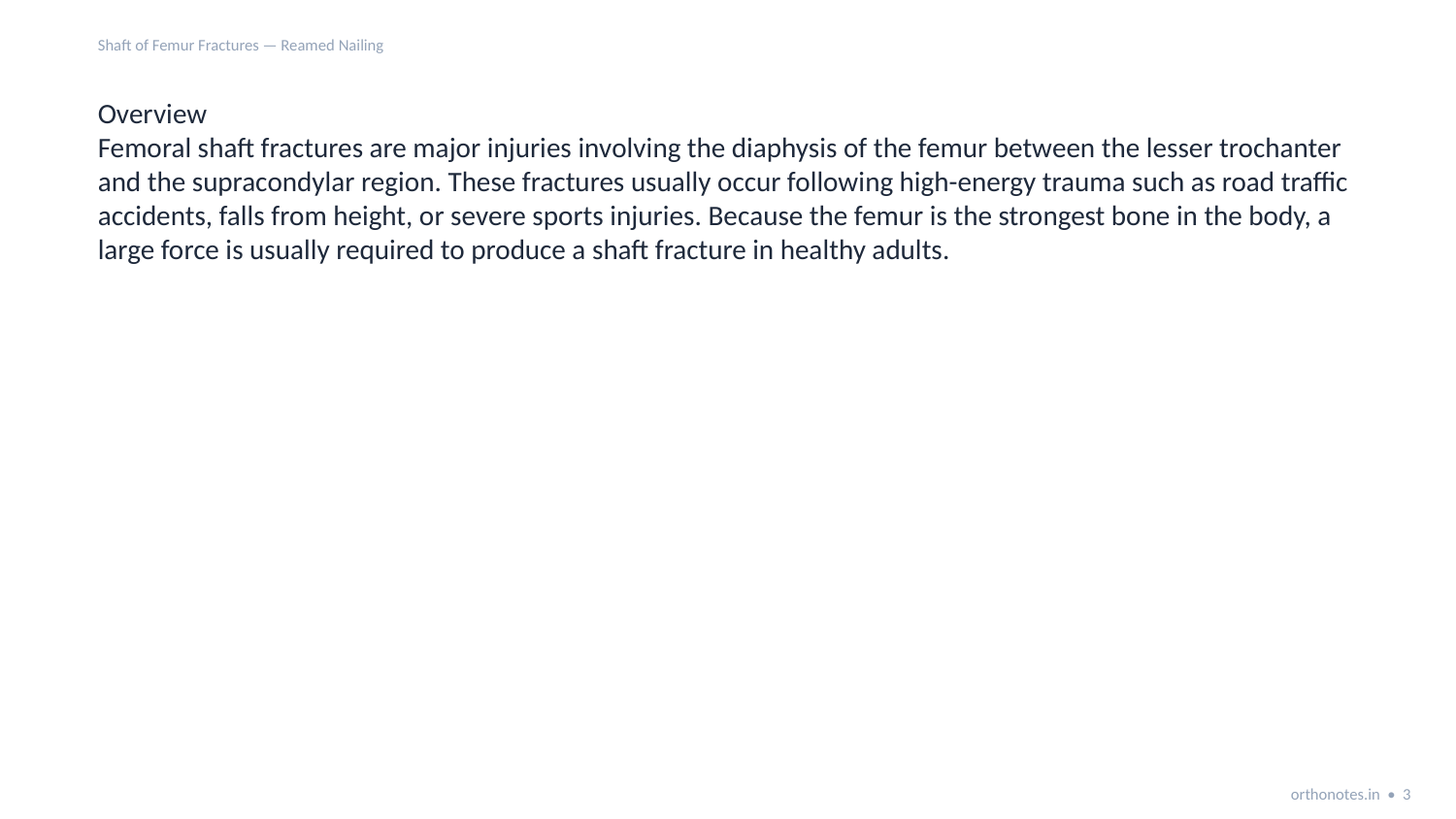

Shaft of Femur Fractures — Reamed Nailing
Overview
Femoral shaft fractures are major injuries involving the diaphysis of the femur between the lesser trochanter and the supracondylar region. These fractures usually occur following high-energy trauma such as road traffic accidents, falls from height, or severe sports injuries. Because the femur is the strongest bone in the body, a large force is usually required to produce a shaft fracture in healthy adults.
orthonotes.in  •  3